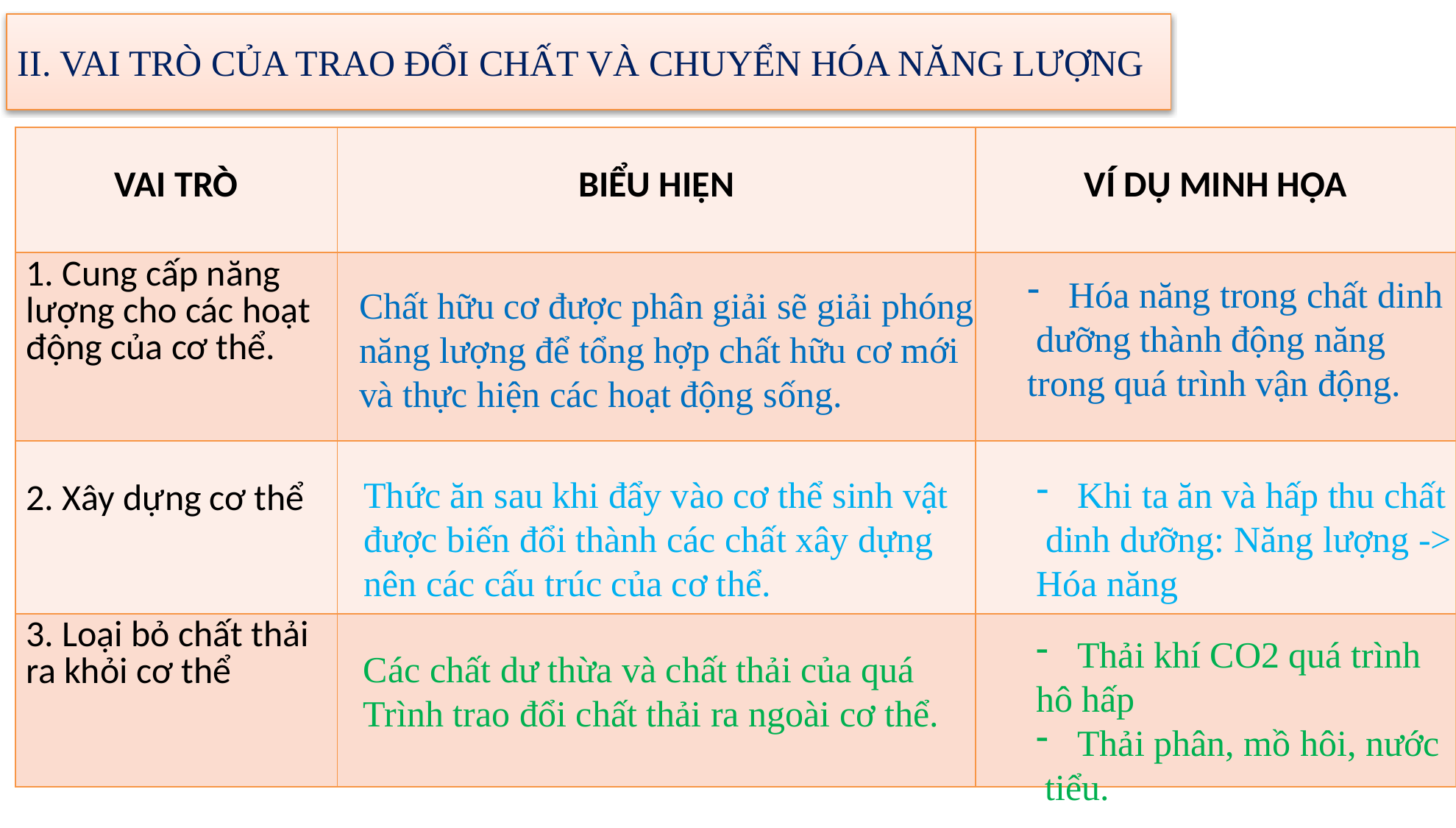

II. VAI TRÒ CỦA TRAO ĐỔI CHẤT VÀ CHUYỂN HÓA NĂNG LƯỢNG
| VAI TRÒ | BIỂU HIỆN | VÍ DỤ MINH HỌA |
| --- | --- | --- |
| 1. Cung cấp năng lượng cho các hoạt động của cơ thể. |  |  |
| 2. Xây dựng cơ thể |  |  |
| 3. Loại bỏ chất thải ra khỏi cơ thể |  |  |
Hóa năng trong chất dinh
 dưỡng thành động năng
trong quá trình vận động.

Chất hữu cơ được phân giải sẽ giải phóng
năng lượng để tổng hợp chất hữu cơ mới
và thực hiện các hoạt động sống.

Thức ăn sau khi đẩy vào cơ thể sinh vật
được biến đổi thành các chất xây dựng
nên các cấu trúc của cơ thể.

Khi ta ăn và hấp thu chất
 dinh dưỡng: Năng lượng ->
Hóa năng

Thải khí CO2 quá trình
hô hấp
Thải phân, mồ hôi, nước
 tiểu.

Các chất dư thừa và chất thải của quá
Trình trao đổi chất thải ra ngoài cơ thể.